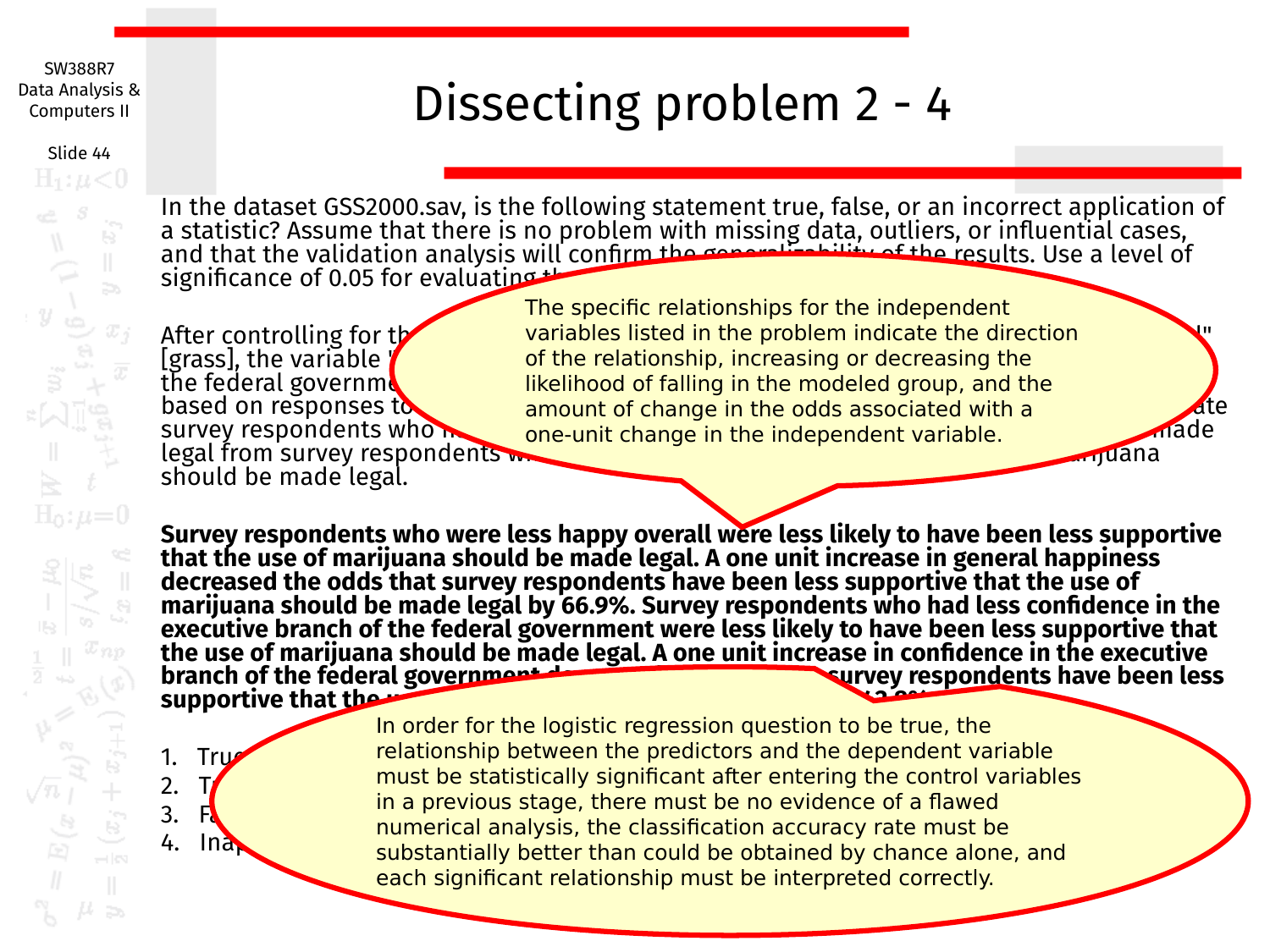

SW388R7
Data Analysis & Computers II

Slide 44
# Dissecting problem 2 - 4
In the dataset GSS2000.sav, is the following statement true, false, or an incorrect application of a statistic? Assume that there is no problem with missing data, outliers, or influential cases, and that the validation analysis will confirm the generalizability of the results. Use a level of significance of 0.05 for evaluating the statistical relationship.

After controlling for the effect of the variable "sex" [sex] on "should marijuana be made legal" [grass], the variable "general happiness" [happy] and "confidence in the executive branch of the federal government" [confed] were useful predictors for distinguishing between groups based on responses to "should marijuana be made legal" [grass]. These predictors differentiate survey respondents who have been less supportive that the use of marijuana should be made legal from survey respondents who have been more supportive that the use of marijuana should be made legal.

Survey respondents who were less happy overall were less likely to have been less supportive that the use of marijuana should be made legal. A one unit increase in general happiness decreased the odds that survey respondents have been less supportive that the use of marijuana should be made legal by 66.9%. Survey respondents who had less confidence in the executive branch of the federal government were less likely to have been less supportive that the use of marijuana should be made legal. A one unit increase in confidence in the executive branch of the federal government decreased the odds that survey respondents have been less supportive that the use of marijuana should be made legal by 42.8%.

1.   True
2.   True with caution
3.   False
4.   Inappropriate application of a statistic
The specific relationships for the independent variables listed in the problem indicate the direction of the relationship, increasing or decreasing the likelihood of falling in the modeled group, and the amount of change in the odds associated with a one-unit change in the independent variable.
In order for the logistic regression question to be true, the relationship between the predictors and the dependent variable must be statistically significant after entering the control variables in a previous stage, there must be no evidence of a flawed numerical analysis, the classification accuracy rate must be substantially better than could be obtained by chance alone, and each significant relationship must be interpreted correctly.